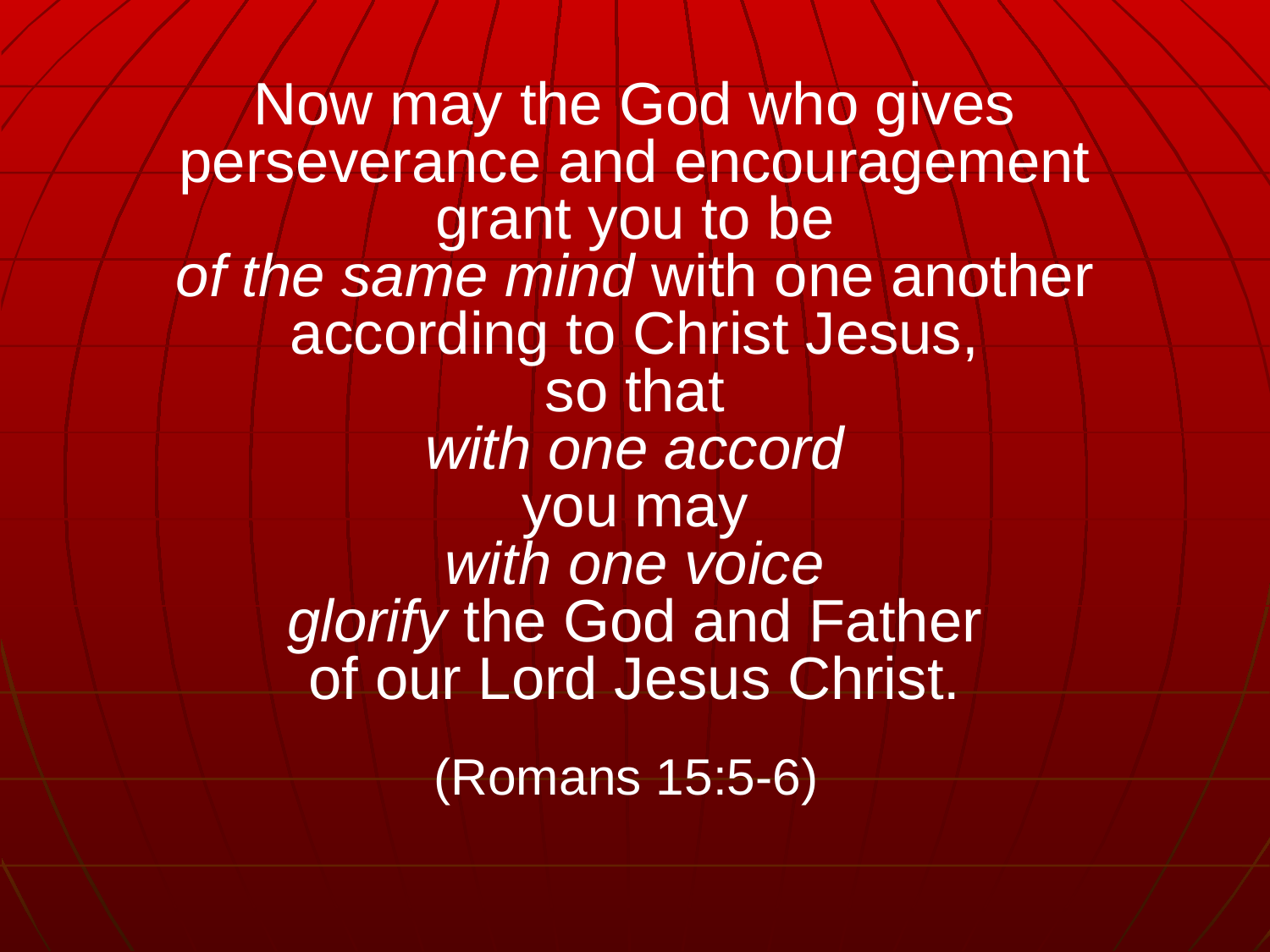

Now may the God who gives perseverance and encouragement grant you to be
of the same mind with one another according to Christ Jesus,
so that
with one accord
you may
with one voice
glorify the God and Father
of our Lord Jesus Christ.

(Romans 15:5-6)